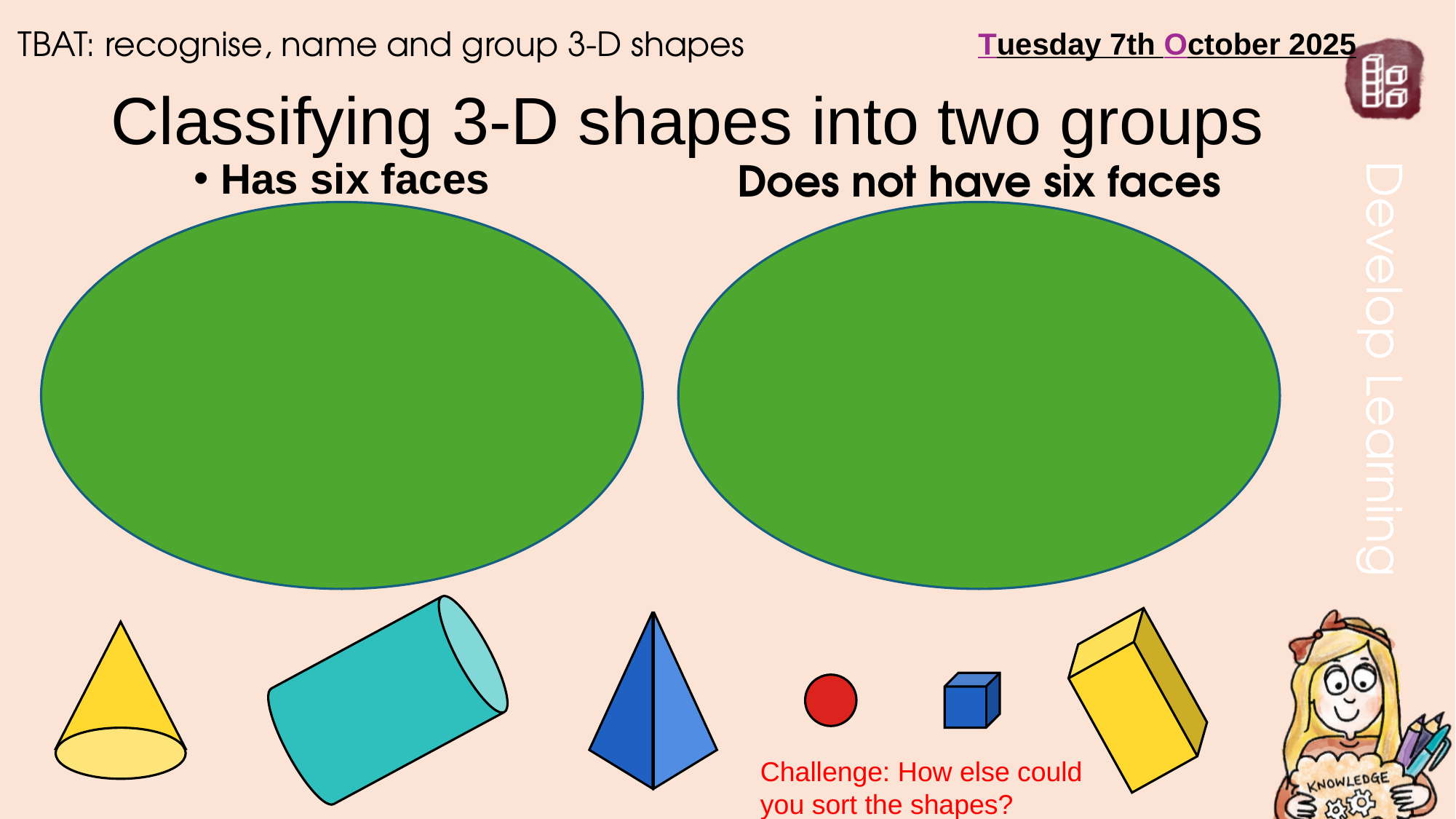

TBAT: recognise, name and group 3-D shapes
Tuesday 7th October 2025

# Classifying 3-D shapes into two groups
Does not have six faces
Has six faces

Challenge: How else could you sort the shapes?